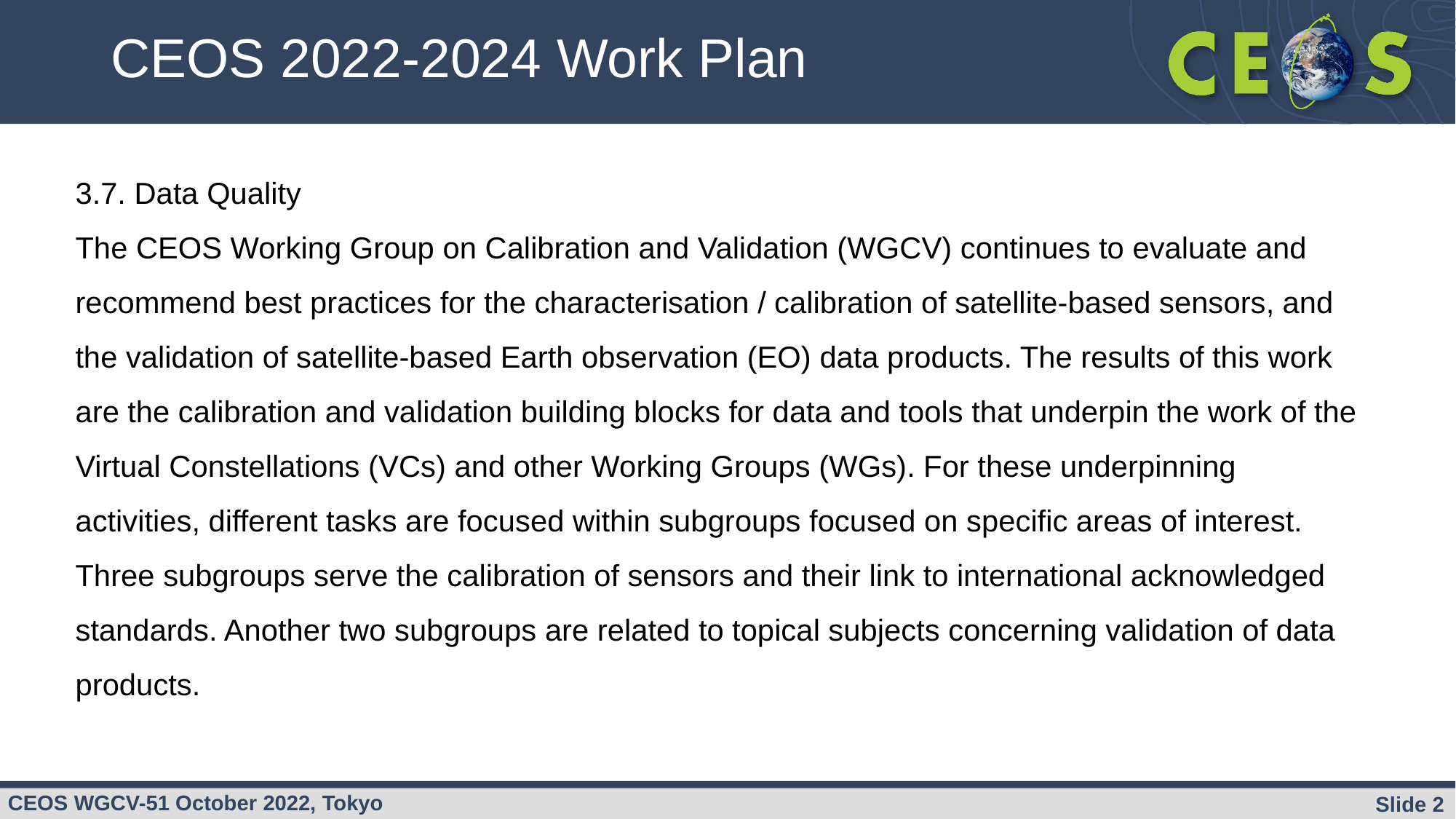

CEOS 2022-2024 Work Plan
3.7. Data Quality
The CEOS Working Group on Calibration and Validation (WGCV) continues to evaluate and
recommend best practices for the characterisation / calibration of satellite-based sensors, and the validation of satellite-based Earth observation (EO) data products. The results of this work are the calibration and validation building blocks for data and tools that underpin the work of the Virtual Constellations (VCs) and other Working Groups (WGs). For these underpinning activities, different tasks are focused within subgroups focused on specific areas of interest. Three subgroups serve the calibration of sensors and their link to international acknowledged standards. Another two subgroups are related to topical subjects concerning validation of data products.